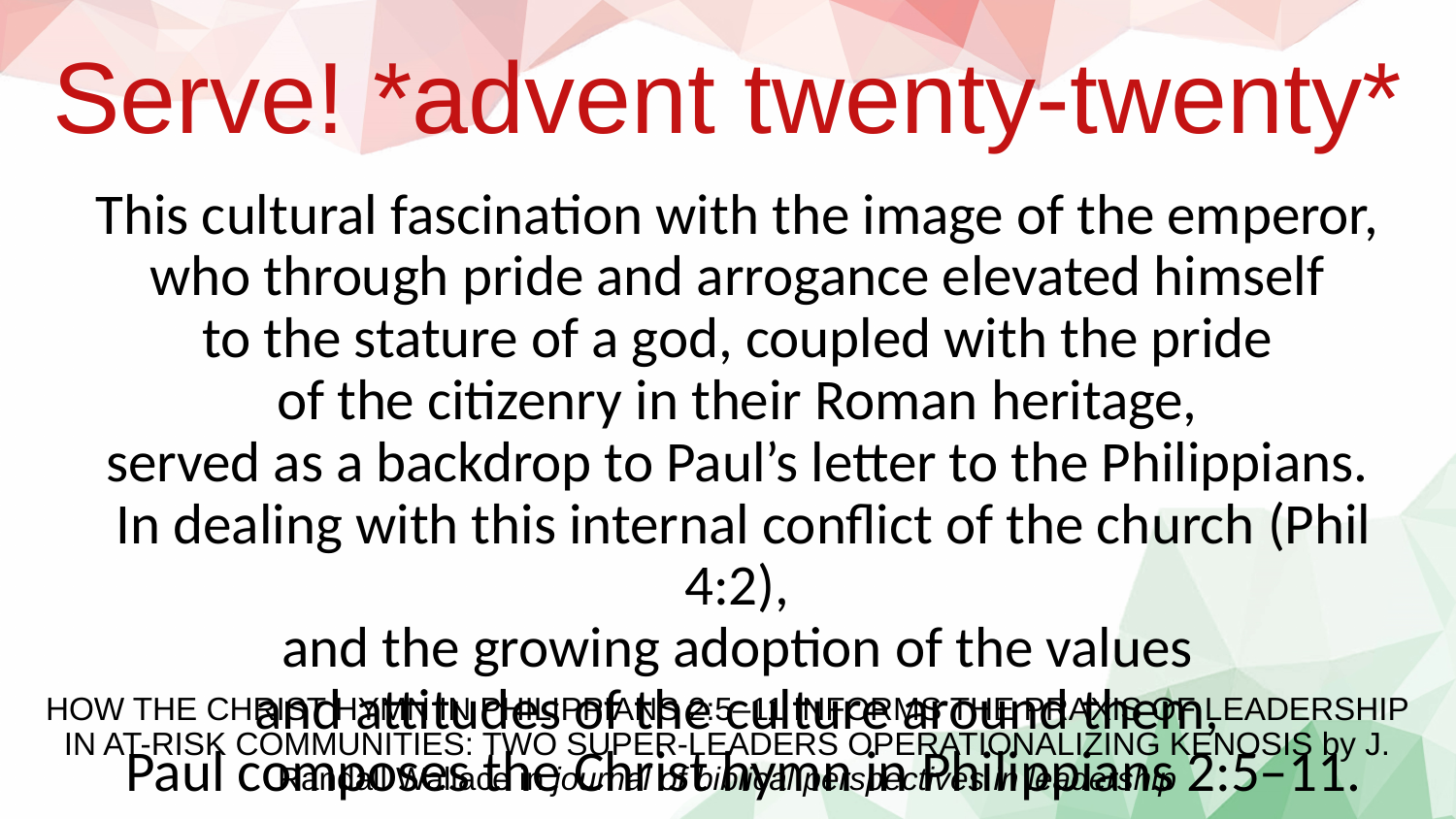

Serve! *advent twenty-twenty*
This cultural fascination with the image of the emperor,
who through pride and arrogance elevated himself
to the stature of a god, coupled with the pride
of the citizenry in their Roman heritage,
served as a backdrop to Paul’s letter to the Philippians.
In dealing with this internal conflict of the church (Phil 4:2),
and the growing adoption of the values
and attitudes of the culture around them,
Paul composes the Christ hymn in Philippians 2:5–11.

HOW THE CHRIST HYMN IN PHILIPPIANS 2:5–11 INFORMS THE PRAXIS OF LEADERSHIP IN AT-RISK COMMUNITIES: TWO SUPER-LEADERS OPERATIONALIZING KENOSIS by J. Randall Wallace in journal of biblical perspectives in leadership